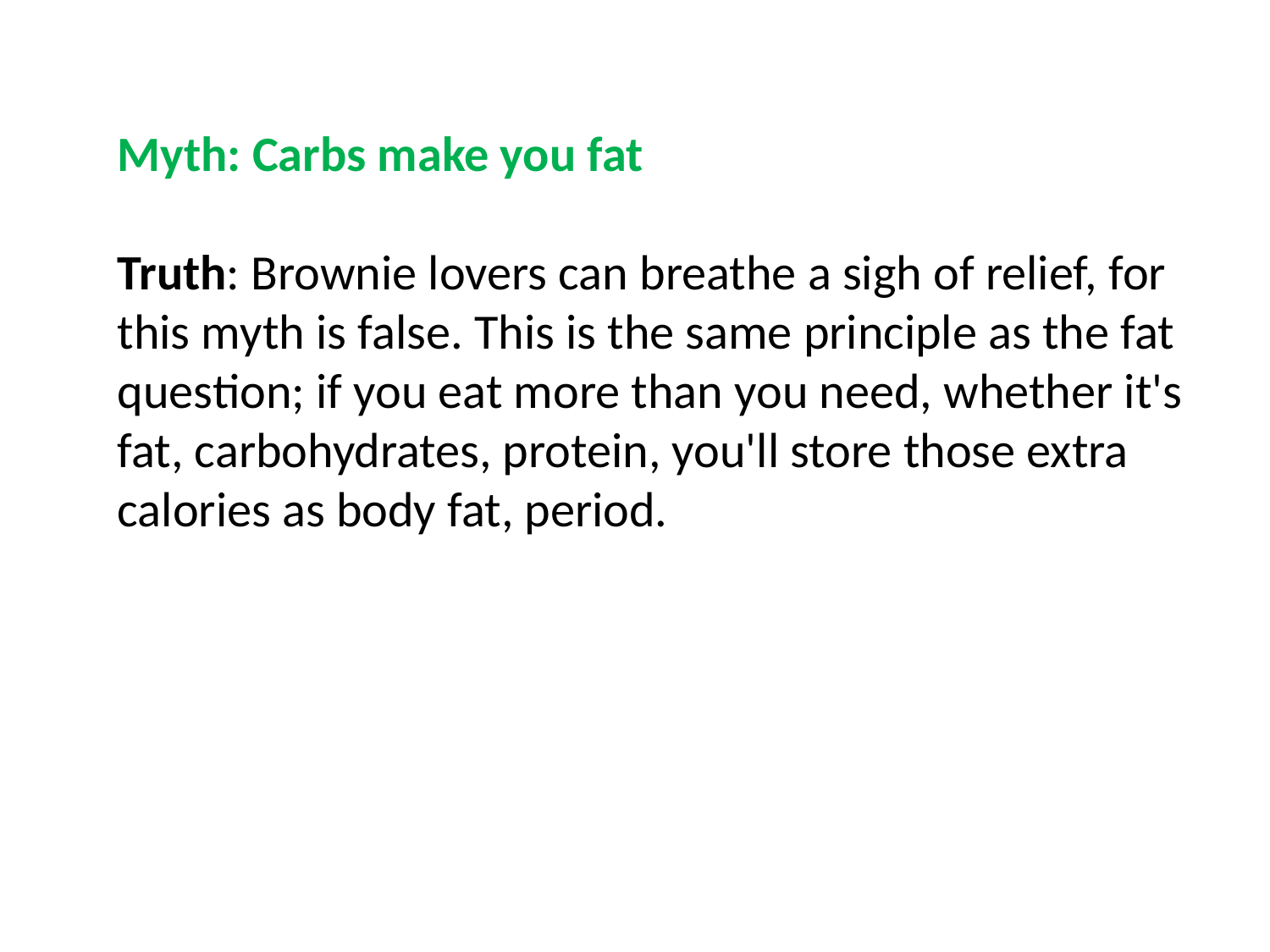

Myth: Carbs make you fat
Truth: Brownie lovers can breathe a sigh of relief, for this myth is false. This is the same principle as the fat question; if you eat more than you need, whether it's fat, carbohydrates, protein, you'll store those extra calories as body fat, period.